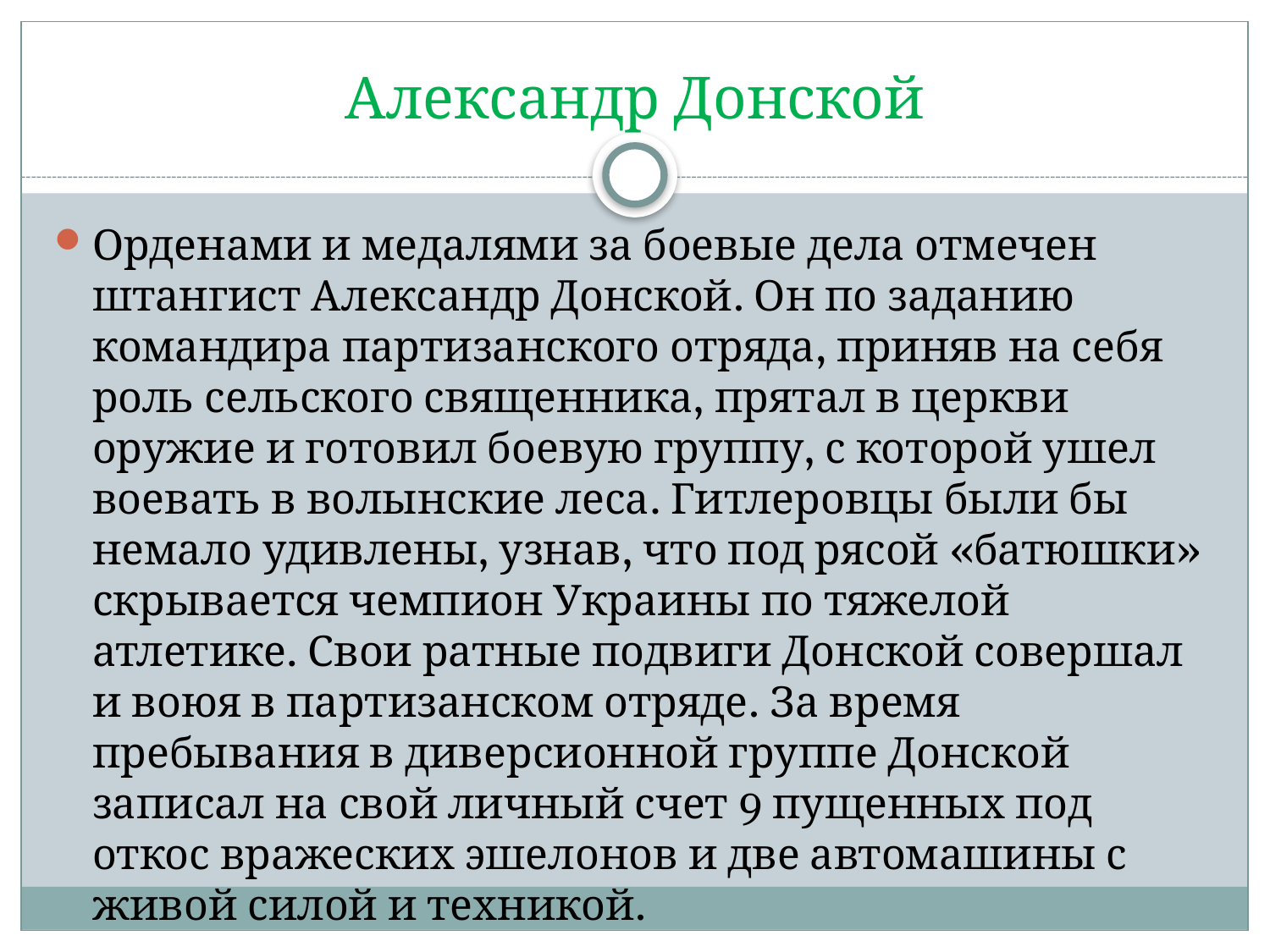

# Александр Донской
Орденами и медалями за боевые дела отмечен штангист Александр Донской. Он по заданию командира партизанского отряда, приняв на себя роль сельского священника, прятал в церкви оружие и готовил боевую группу, с которой ушел воевать в волынские леса. Гитлеровцы были бы немало удивлены, узнав, что под рясой «батюшки» скрывается чемпион Украины по тяжелой атлетике. Свои ратные подвиги Донской совершал и воюя в партизанском отряде. За время пребывания в диверсионной группе Донской записал на свой личный счет 9 пущенных под откос вражеских эшелонов и две автомашины с живой силой и техникой.